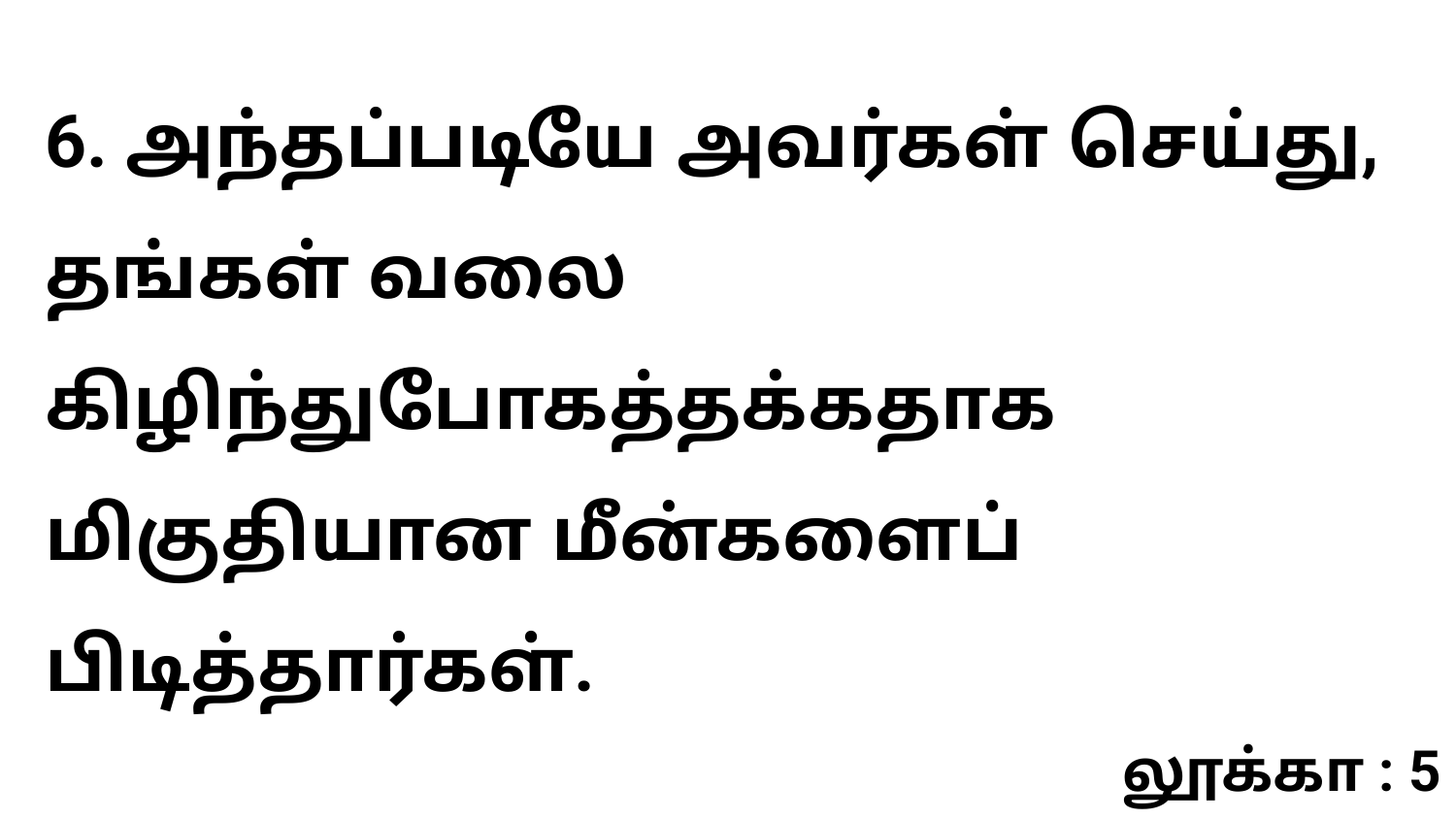

6. அந்தப்படியே அவர்கள் செய்து, தங்கள் வலை கிழிந்துபோகத்தக்கதாக மிகுதியான மீன்களைப் பிடித்தார்கள்.
லூக்கா : 5